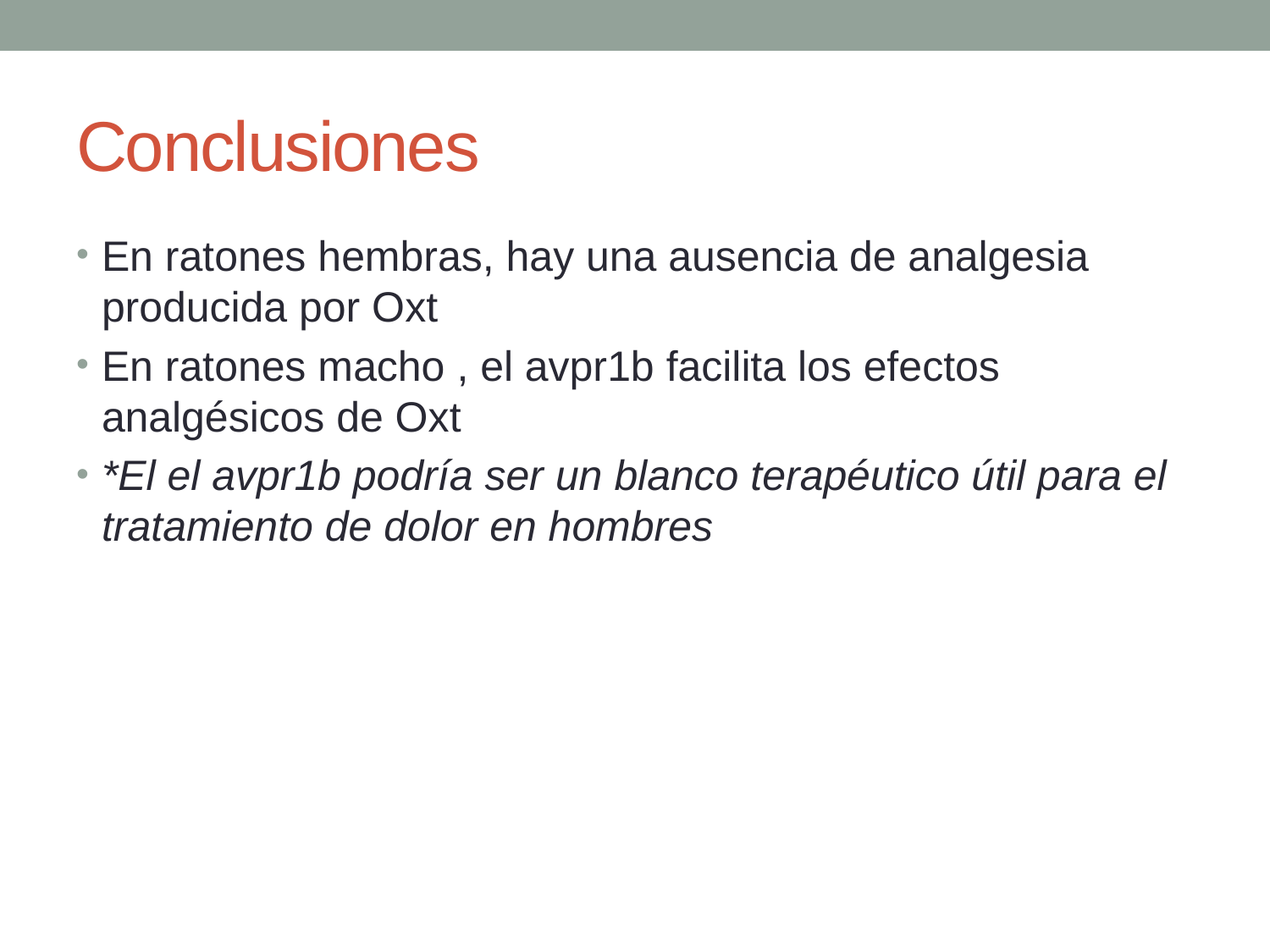

# Conclusiones
En ratones hembras, hay una ausencia de analgesia producida por Oxt
En ratones macho , el avpr1b facilita los efectos analgésicos de Oxt
*El el avpr1b podría ser un blanco terapéutico útil para el tratamiento de dolor en hombres